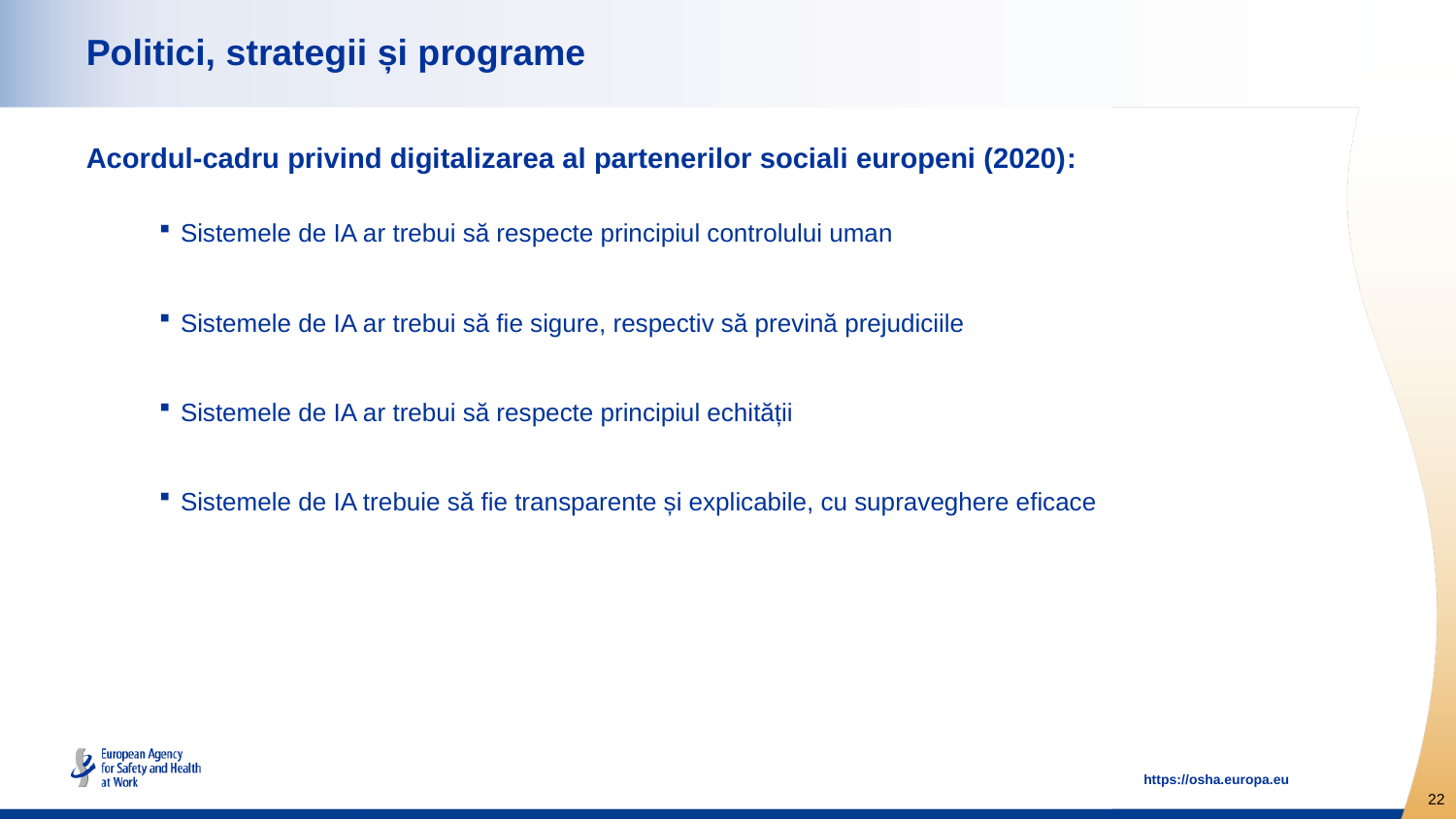

# Politici, strategii și programe
Acordul-cadru privind digitalizarea al partenerilor sociali europeni (2020):

Sistemele de IA ar trebui să respecte principiul controlului uman

Sistemele de IA ar trebui să fie sigure, respectiv să prevină prejudiciile

Sistemele de IA ar trebui să respecte principiul echității

Sistemele de IA trebuie să fie transparente și explicabile, cu supraveghere eficace